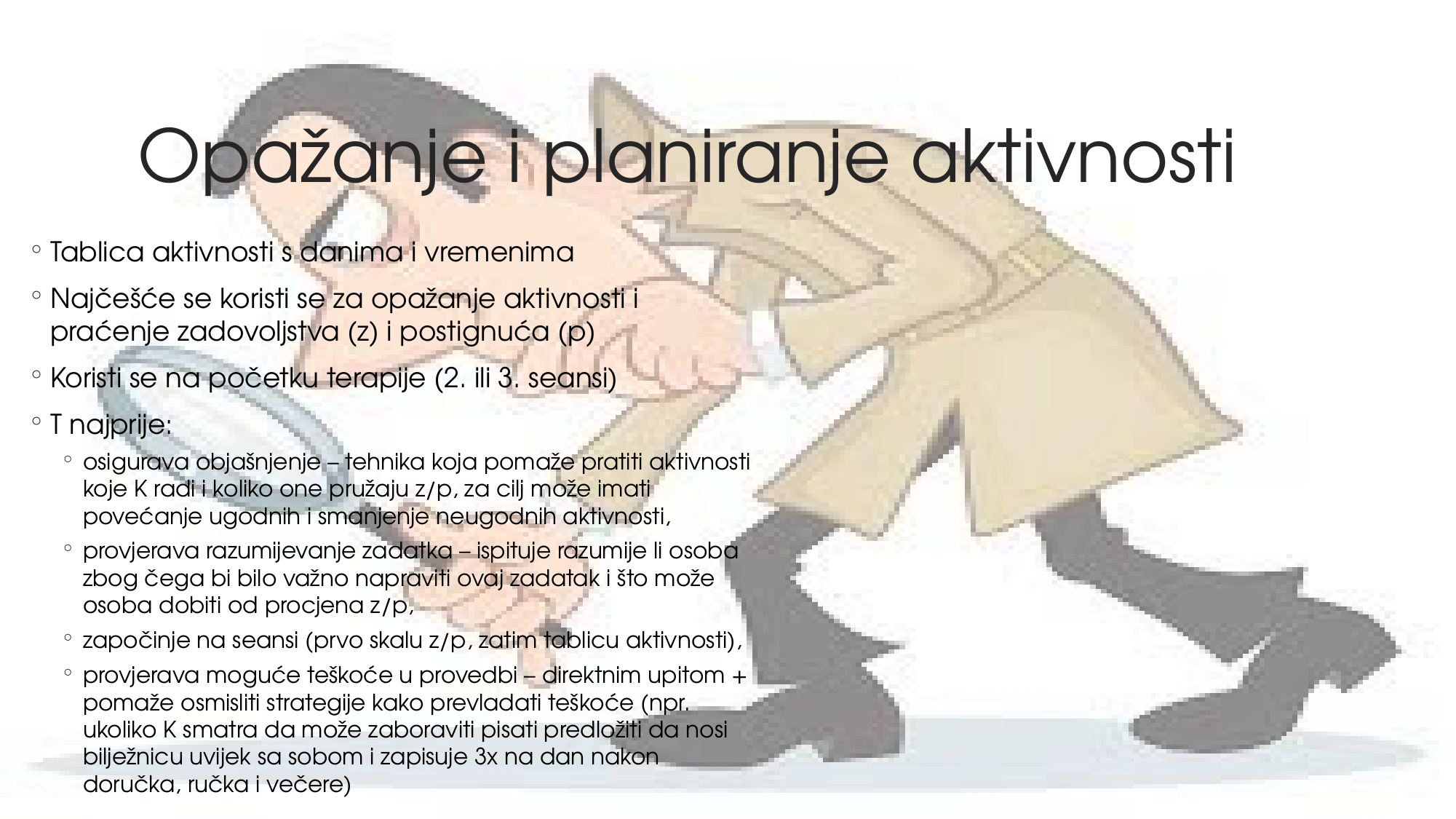

# Opažanje i planiranje aktivnosti
Tablica aktivnosti s danima i vremenima
Najčešće se koristi se za opažanje aktivnosti i praćenje zadovoljstva (z) i postignuća (p)
Koristi se na početku terapije (2. ili 3. seansi)
T najprije:
osigurava objašnjenje – tehnika koja pomaže pratiti aktivnosti koje K radi i koliko one pružaju z/p, za cilj može imati povećanje ugodnih i smanjenje neugodnih aktivnosti,
provjerava razumijevanje zadatka – ispituje razumije li osoba zbog čega bi bilo važno napraviti ovaj zadatak i što može osoba dobiti od procjena z/p,
započinje na seansi (prvo skalu z/p, zatim tablicu aktivnosti),
provjerava moguće teškoće u provedbi – direktnim upitom + pomaže osmisliti strategije kako prevladati teškoće (npr. ukoliko K smatra da može zaboraviti pisati predložiti da nosi bilježnicu uvijek sa sobom i zapisuje 3x na dan nakon doručka, ručka i večere)